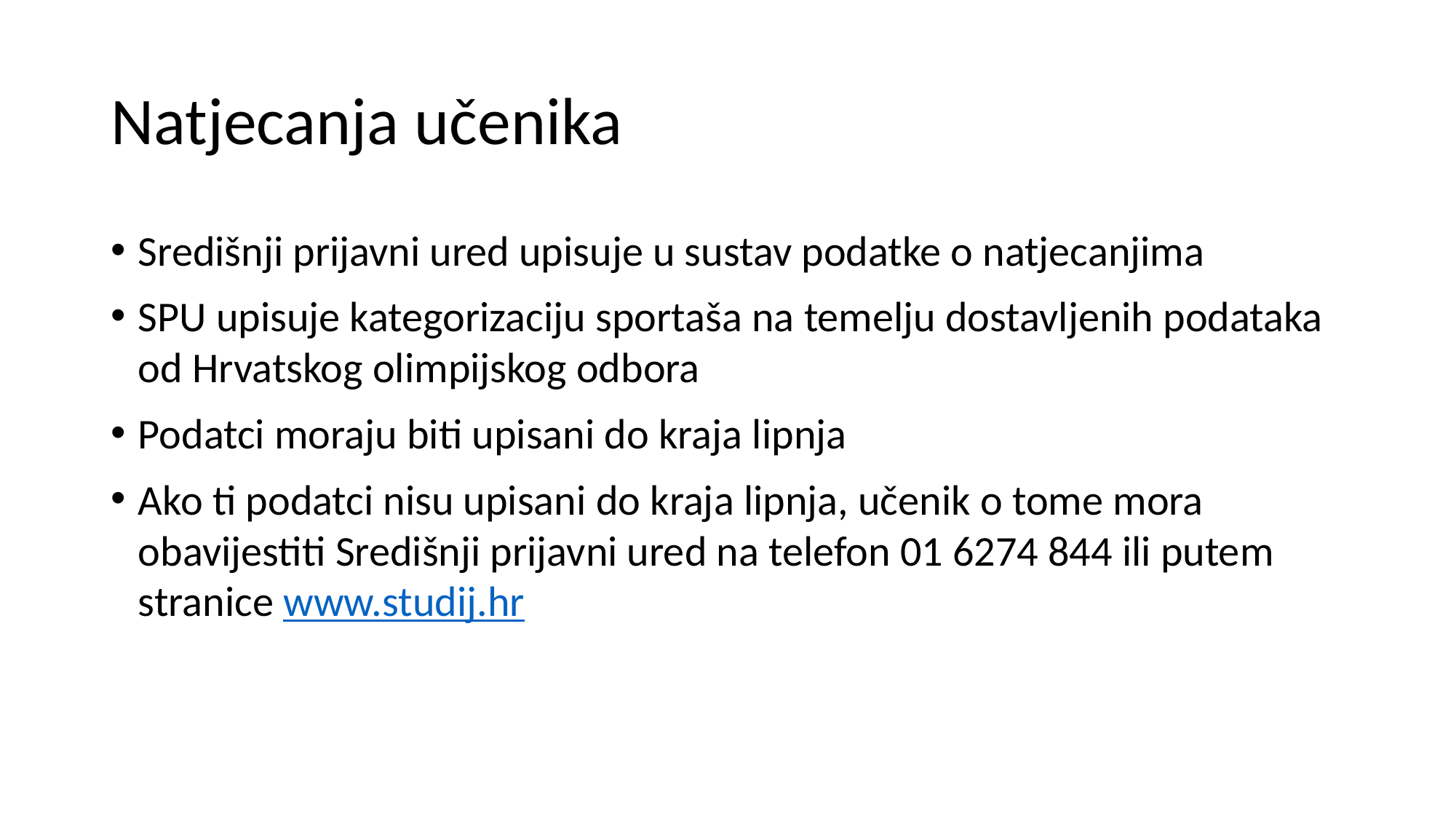

# Natjecanja učenika
Središnji prijavni ured upisuje u sustav podatke o natjecanjima
SPU upisuje kategorizaciju sportaša na temelju dostavljenih podataka od Hrvatskog olimpijskog odbora
Podatci moraju biti upisani do kraja lipnja
Ako ti podatci nisu upisani do kraja lipnja, učenik o tome mora obavijestiti Središnji prijavni ured na telefon 01 6274 844 ili putem stranice www.studij.hr